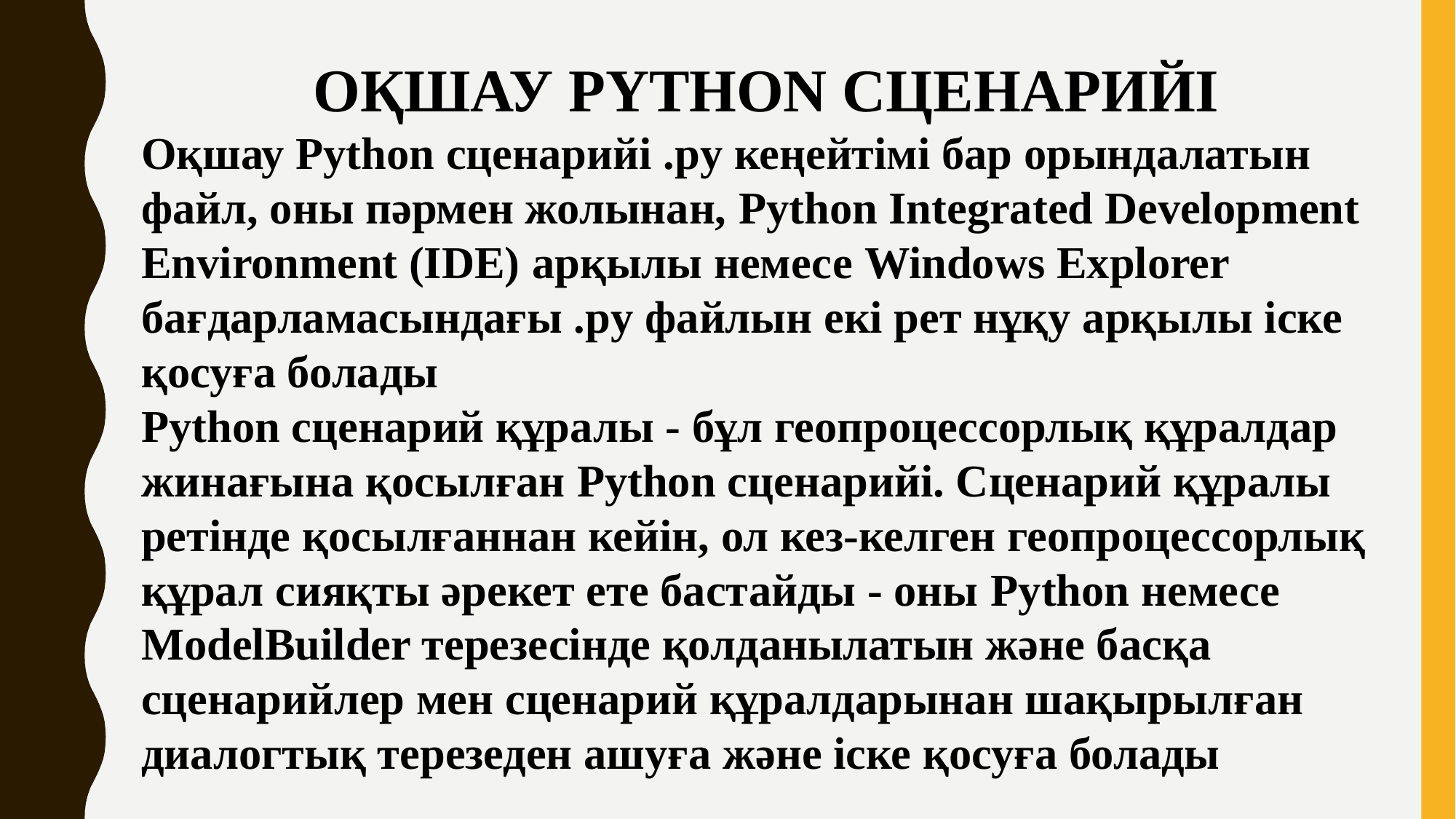

ОҚШАУ PYTHON СЦЕНАРИЙІ
Оқшау Python сценарийі .py кеңейтімі бар орындалатын файл, оны пәрмен жолынан, Python Integrated Development Environment (IDE) арқылы немесе Windows Explorer бағдарламасындағы .py файлын екі рет нұқу арқылы іске қосуға болады
Python сценарий құралы - бұл геопроцессорлық құралдар жинағына қосылған Python сценарийі. Сценарий құралы ретінде қосылғаннан кейін, ол кез-келген геопроцессорлық құрал сияқты әрекет ете бастайды - оны Python немесе ModelBuilder терезесінде қолданылатын және басқа сценарийлер мен сценарий құралдарынан шақырылған диалогтық терезеден ашуға және іске қосуға болады